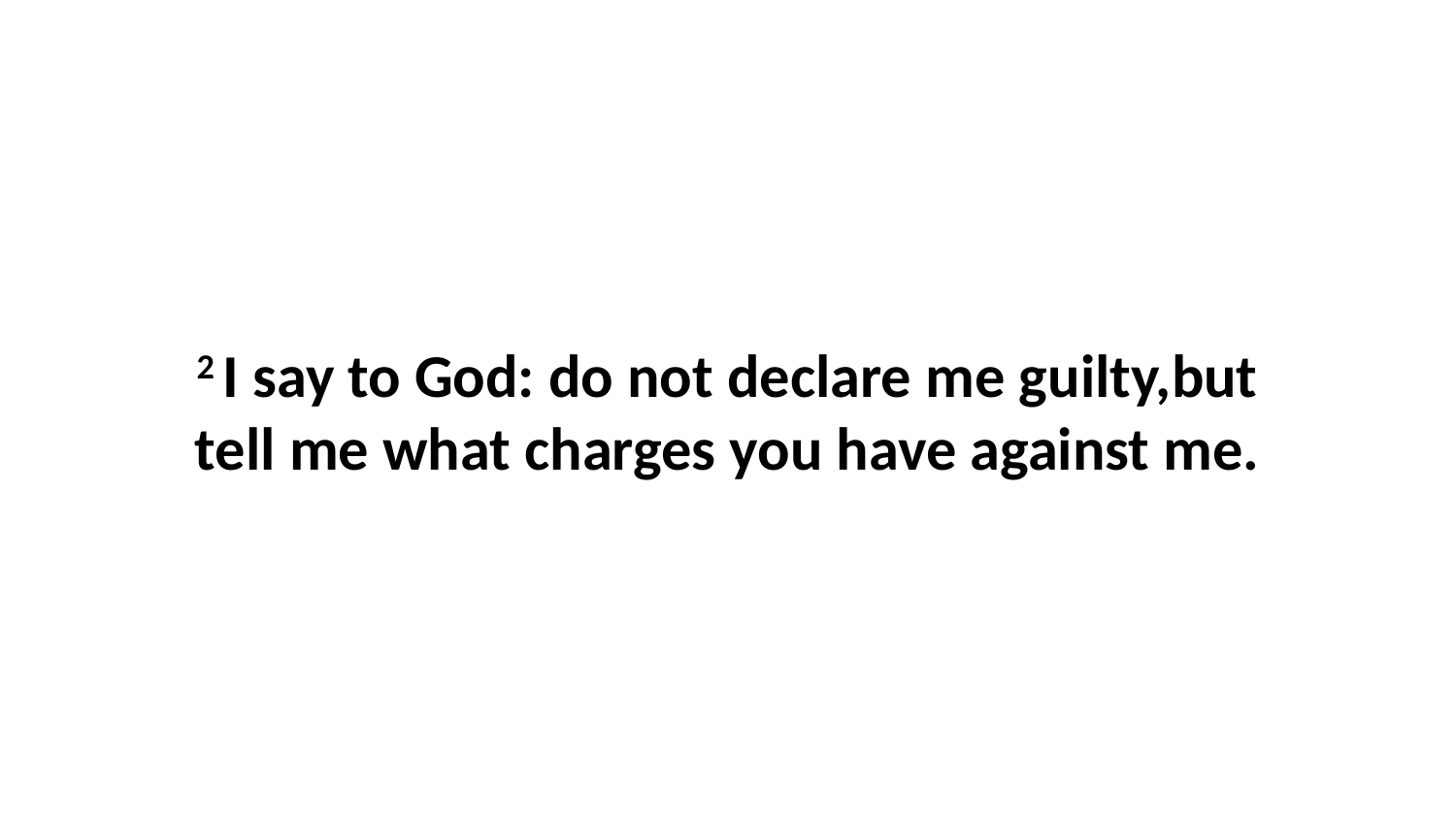

2 I say to God: do not declare me guilty,but tell me what charges you have against me.